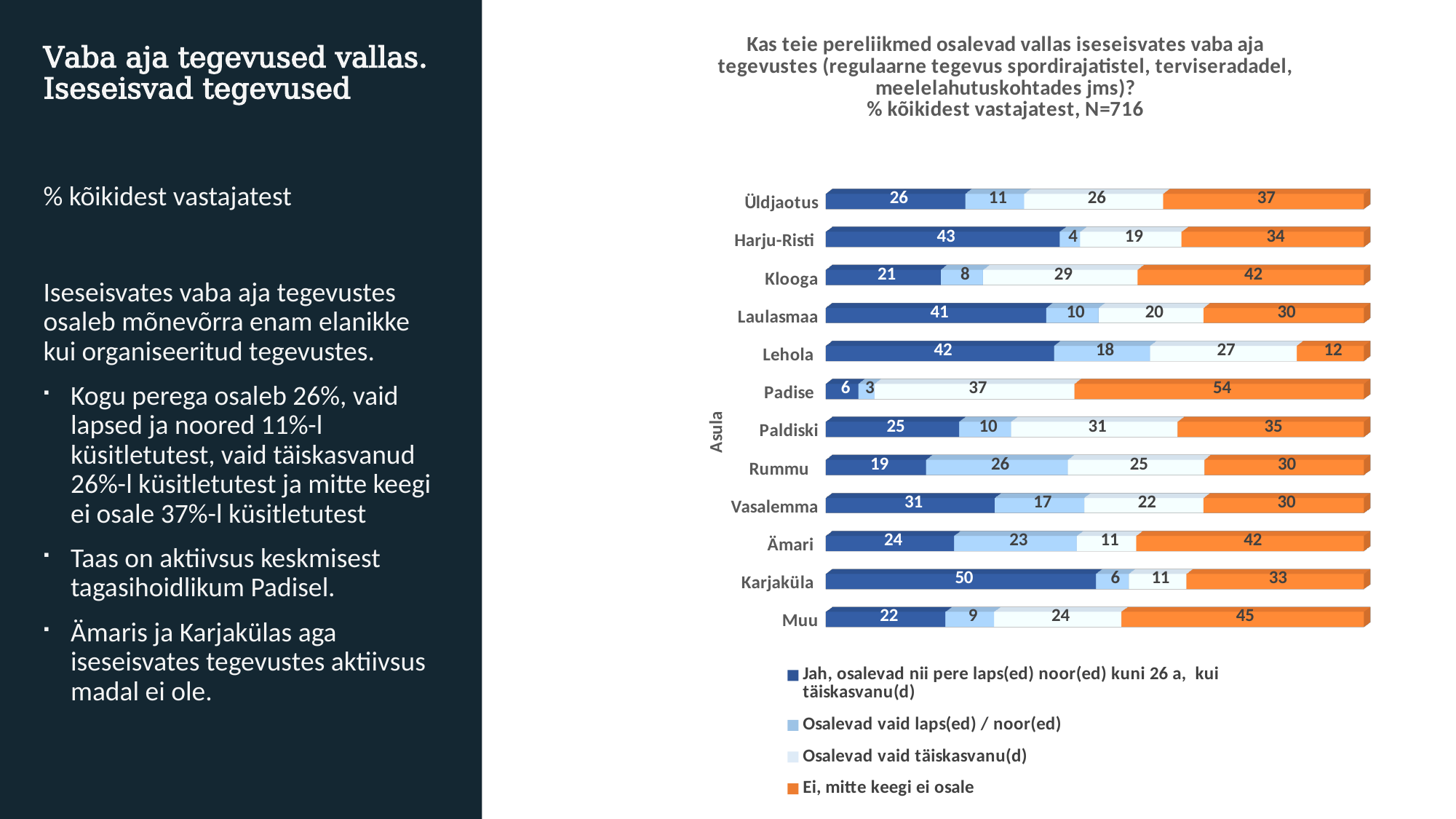

[unsupported chart]

# Vaba aja tegevused vallas. Iseseisvad tegevused
% kõikidest vastajatest
Iseseisvates vaba aja tegevustes osaleb mõnevõrra enam elanikke kui organiseeritud tegevustes.
Kogu perega osaleb 26%, vaid lapsed ja noored 11%-l küsitletutest, vaid täiskasvanud 26%-l küsitletutest ja mitte keegi ei osale 37%-l küsitletutest
Taas on aktiivsus keskmisest tagasihoidlikum Padisel.
Ämaris ja Karjakülas aga iseseisvates tegevustes aktiivsus madal ei ole.